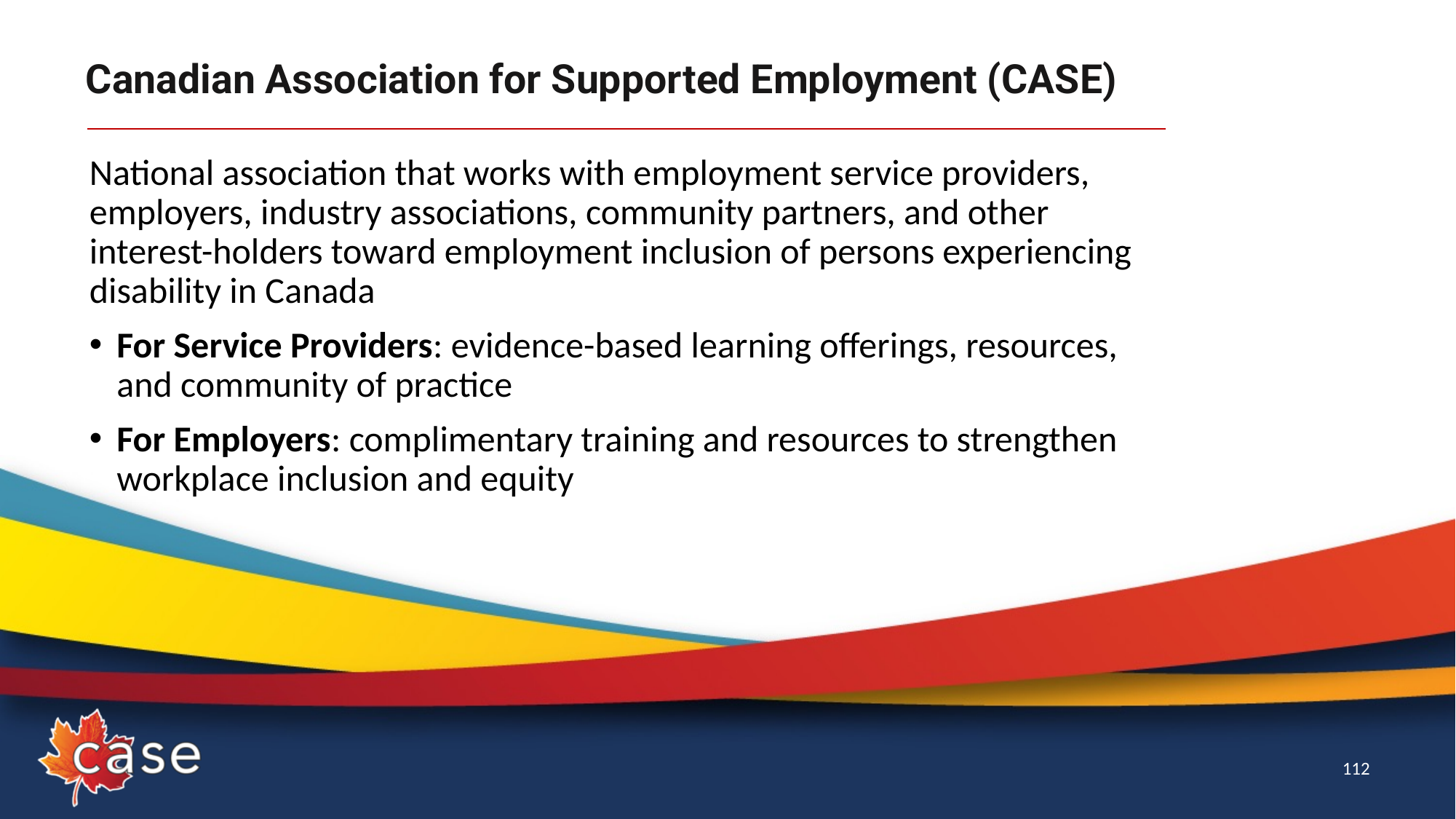

# Canadian Association for Supported Employment (CASE)
National association that works with employment service providers, employers, industry associations, ​community partners, and other interest-holders toward employment inclusion of persons experiencing disability in Canada
For Service Providers: evidence-based learning offerings, resources, and community of practice​
For Employers: complimentary training and resources to strengthen workplace inclusion and equity​
112